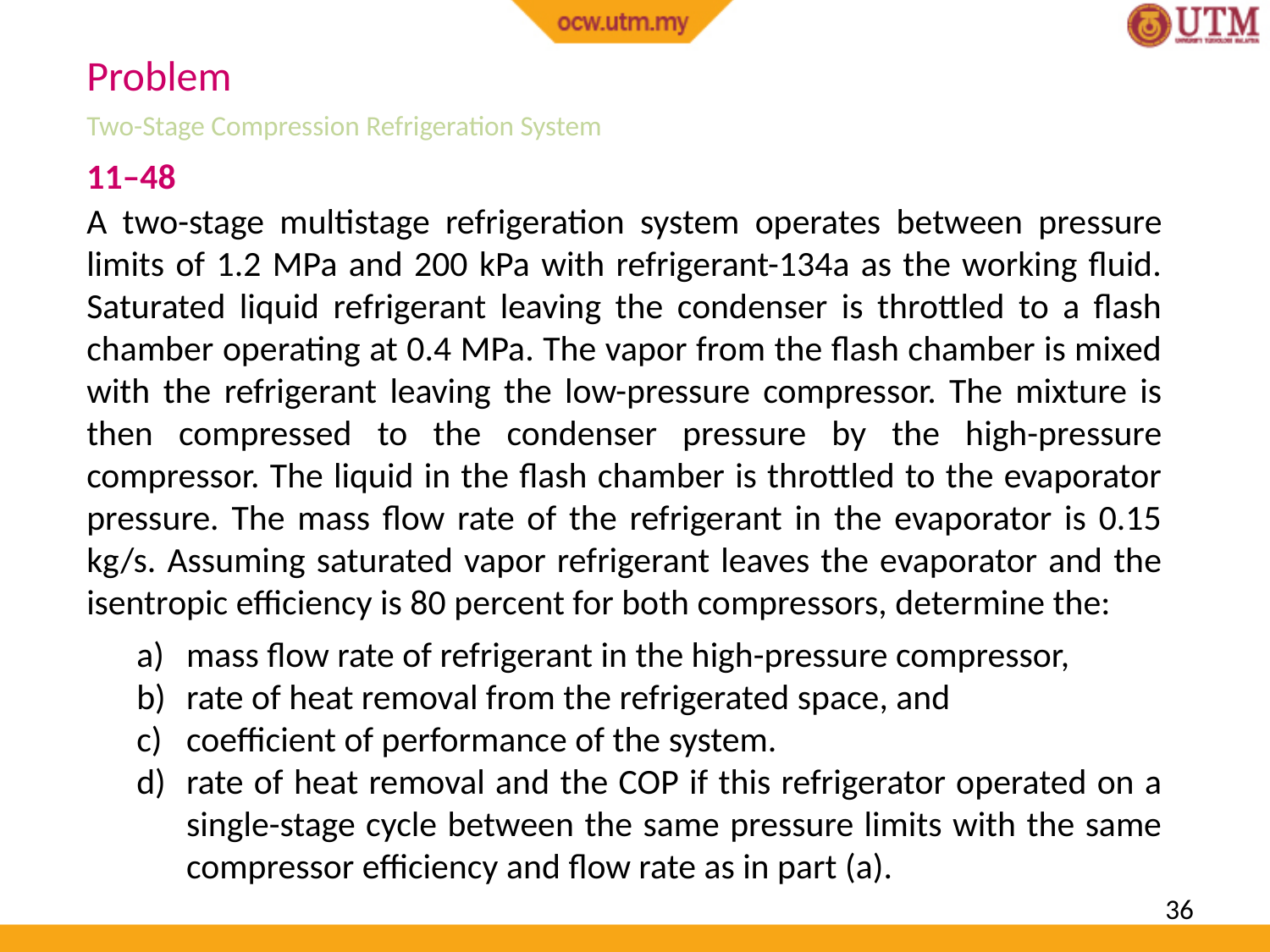

Problem
Two-Stage Compression Refrigeration System
11–48
A two-stage multistage refrigeration system operates between pressure limits of 1.2 MPa and 200 kPa with refrigerant-134a as the working fluid. Saturated liquid refrigerant leaving the condenser is throttled to a flash chamber operating at 0.4 MPa. The vapor from the flash chamber is mixed with the refrigerant leaving the low-pressure compressor. The mixture is then compressed to the condenser pressure by the high-pressure compressor. The liquid in the flash chamber is throttled to the evaporator pressure. The mass flow rate of the refrigerant in the evaporator is 0.15 kg/s. Assuming saturated vapor refrigerant leaves the evaporator and the isentropic efficiency is 80 percent for both compressors, determine the:
mass flow rate of refrigerant in the high-pressure compressor,
rate of heat removal from the refrigerated space, and
coefficient of performance of the system.
rate of heat removal and the COP if this refrigerator operated on a single-stage cycle between the same pressure limits with the same compressor efficiency and flow rate as in part (a).
36